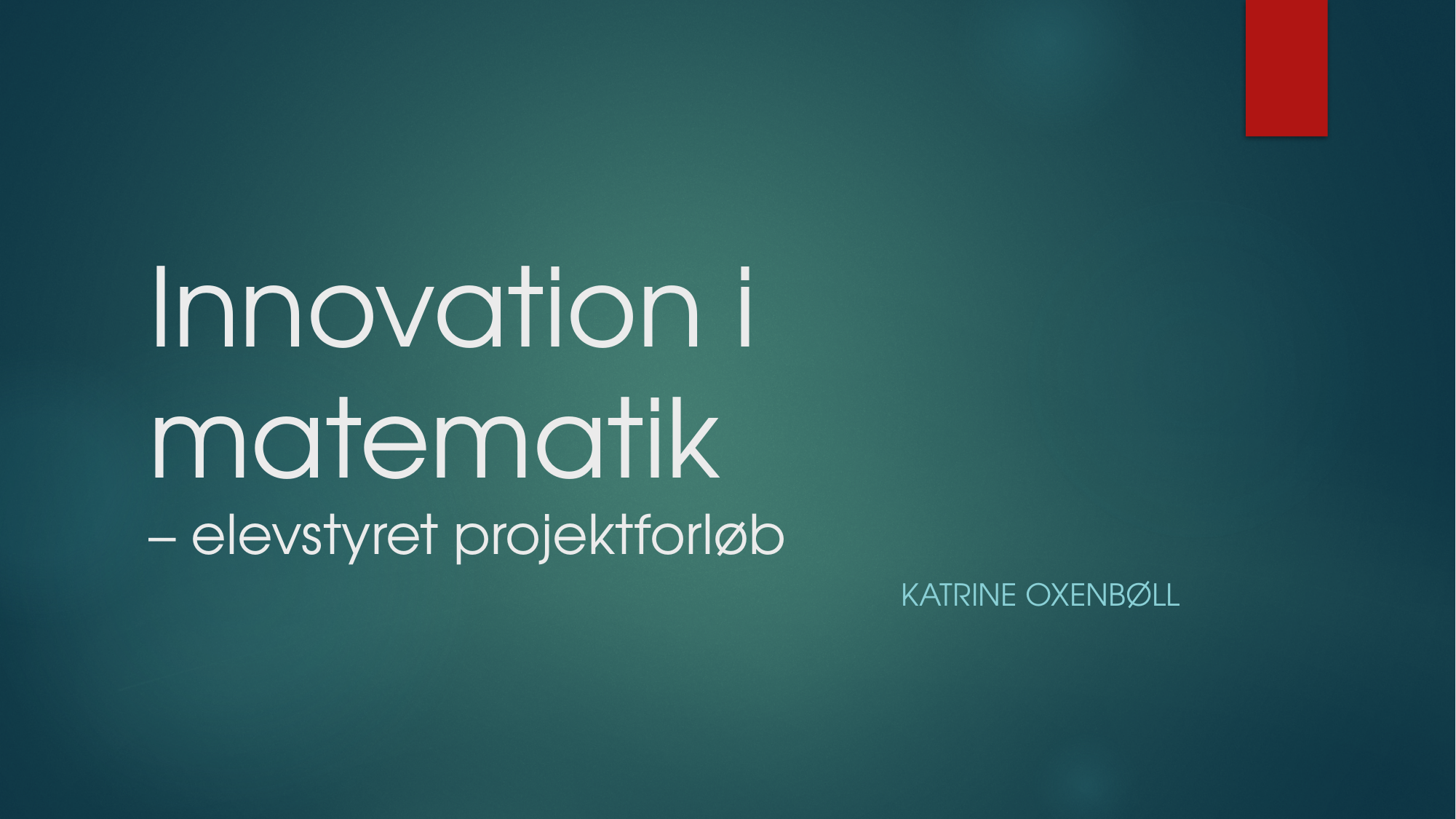

# Innovation i matematik – elevstyret projektforløb
Katrine Oxenbøll